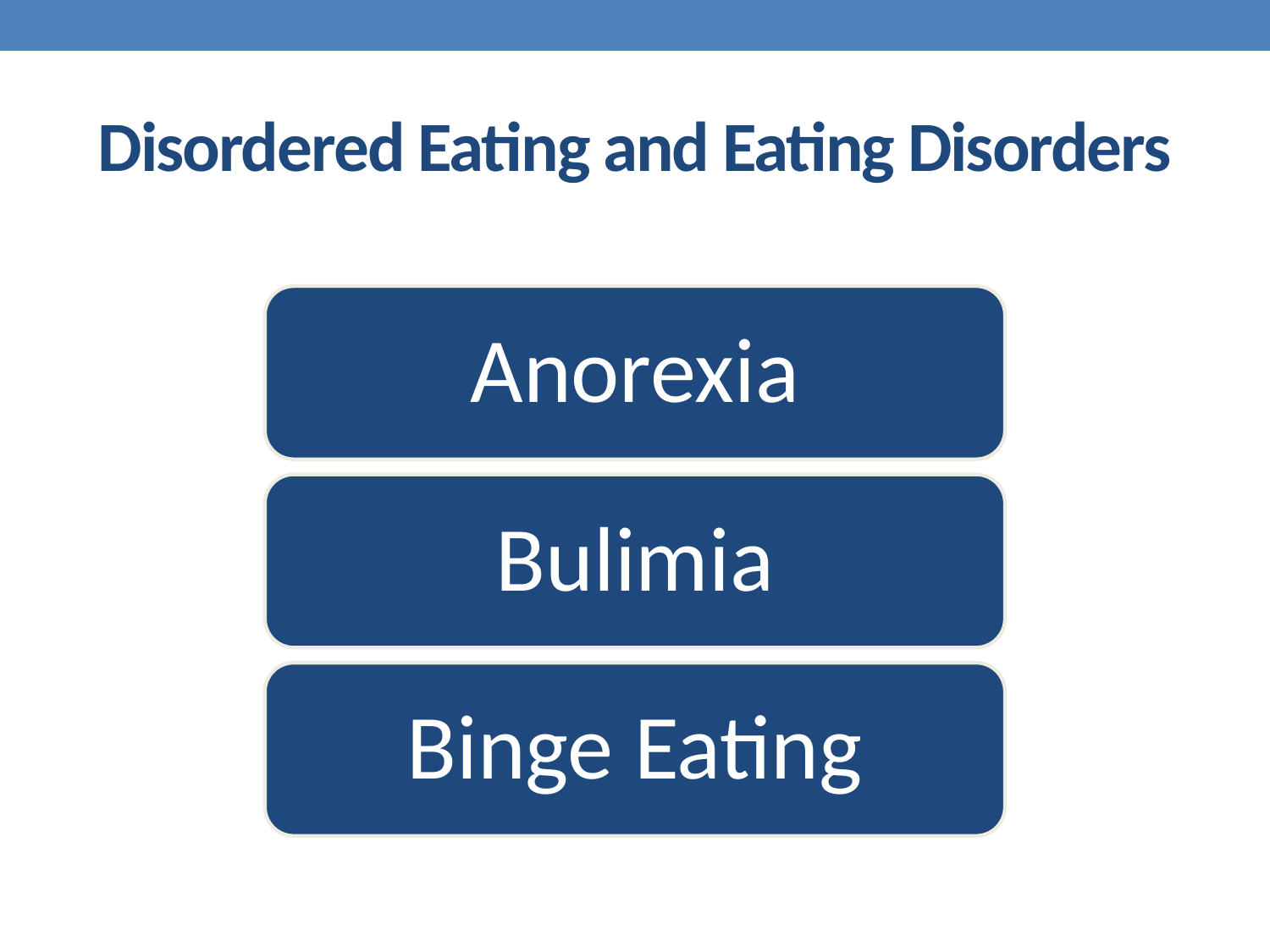

# Disordered Eating and Eating Disorders
Anorexia
Bulimia
Binge Eating